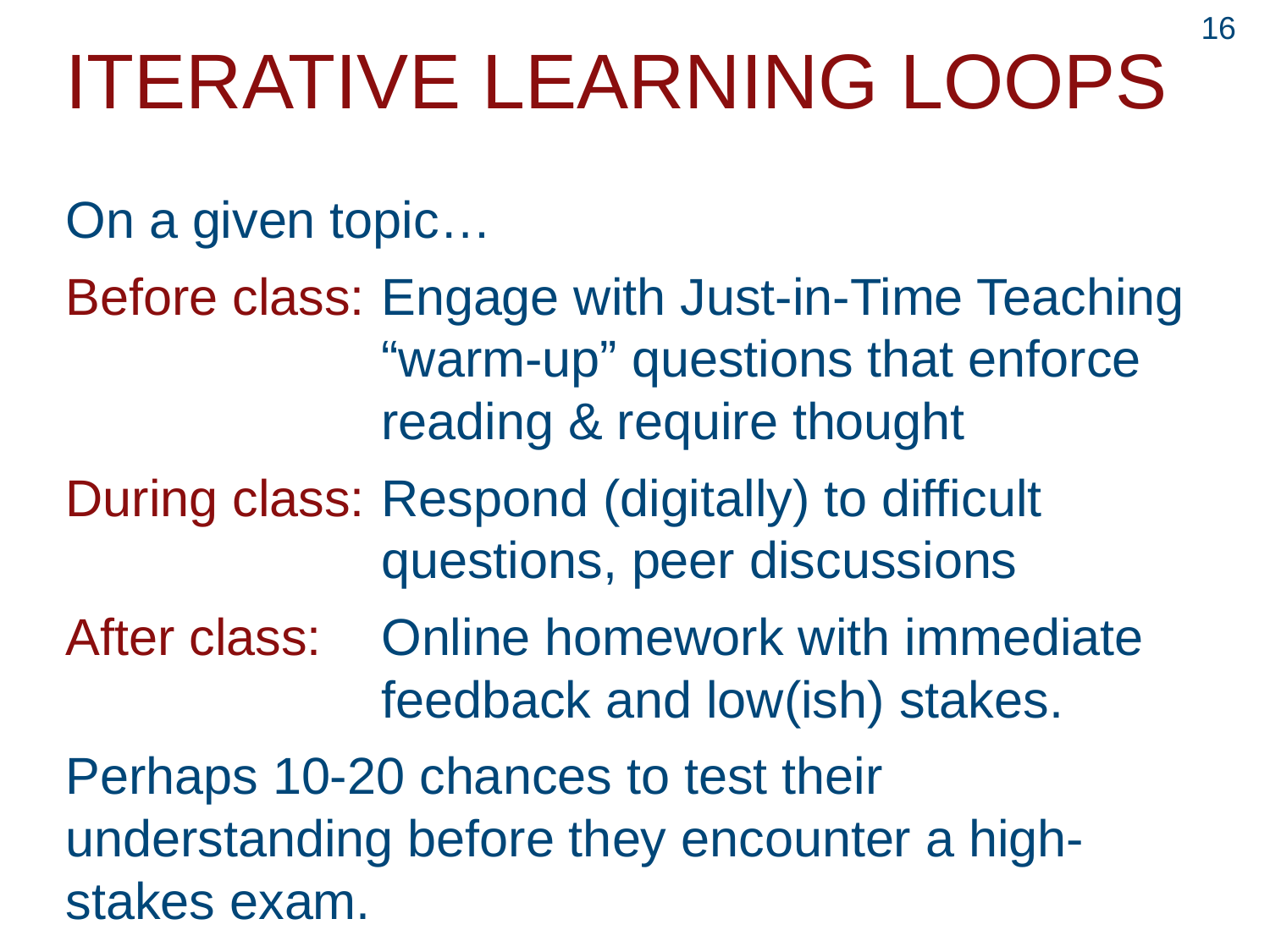

16
# Iterative Learning Loops
On a given topic…
Before class:	Engage with Just-in-Time Teaching “warm-up” questions that enforce reading & require thought
During class:	Respond (digitally) to difficult questions, peer discussions
After class:	Online homework with immediate feedback and low(ish) stakes.
Perhaps 10-20 chances to test their understanding before they encounter a high-stakes exam.